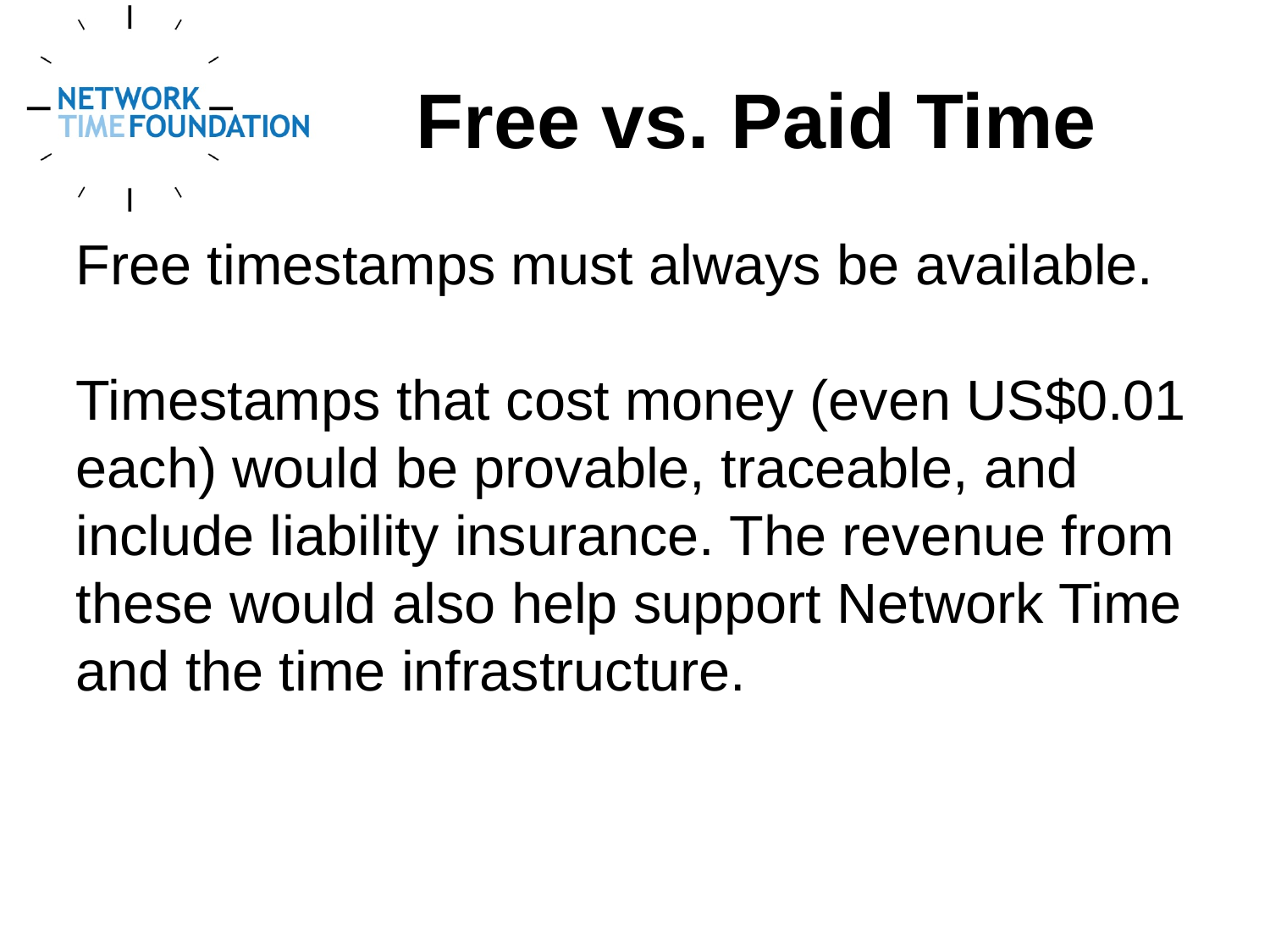

Free vs. Paid Time
Free timestamps must always be available.

Timestamps that cost money (even US$0.01 each) would be provable, traceable, and include liability insurance. The revenue from these would also help support Network Time and the time infrastructure.